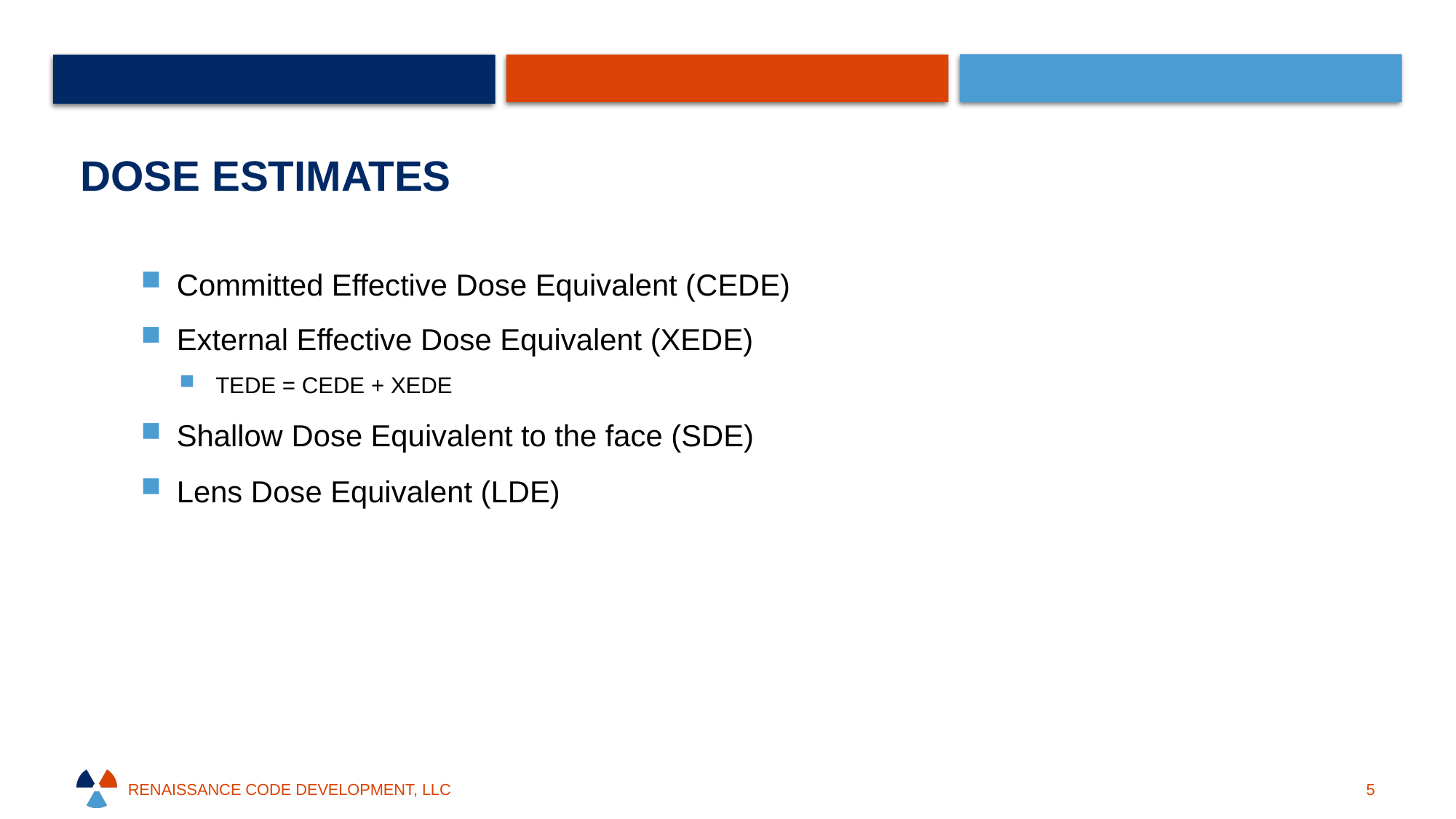

# Dose estimates
Committed Effective Dose Equivalent (CEDE)
External Effective Dose Equivalent (XEDE)
TEDE = CEDE + XEDE
Shallow Dose Equivalent to the face (SDE)
Lens Dose Equivalent (LDE)
Renaissance code development, llc
5